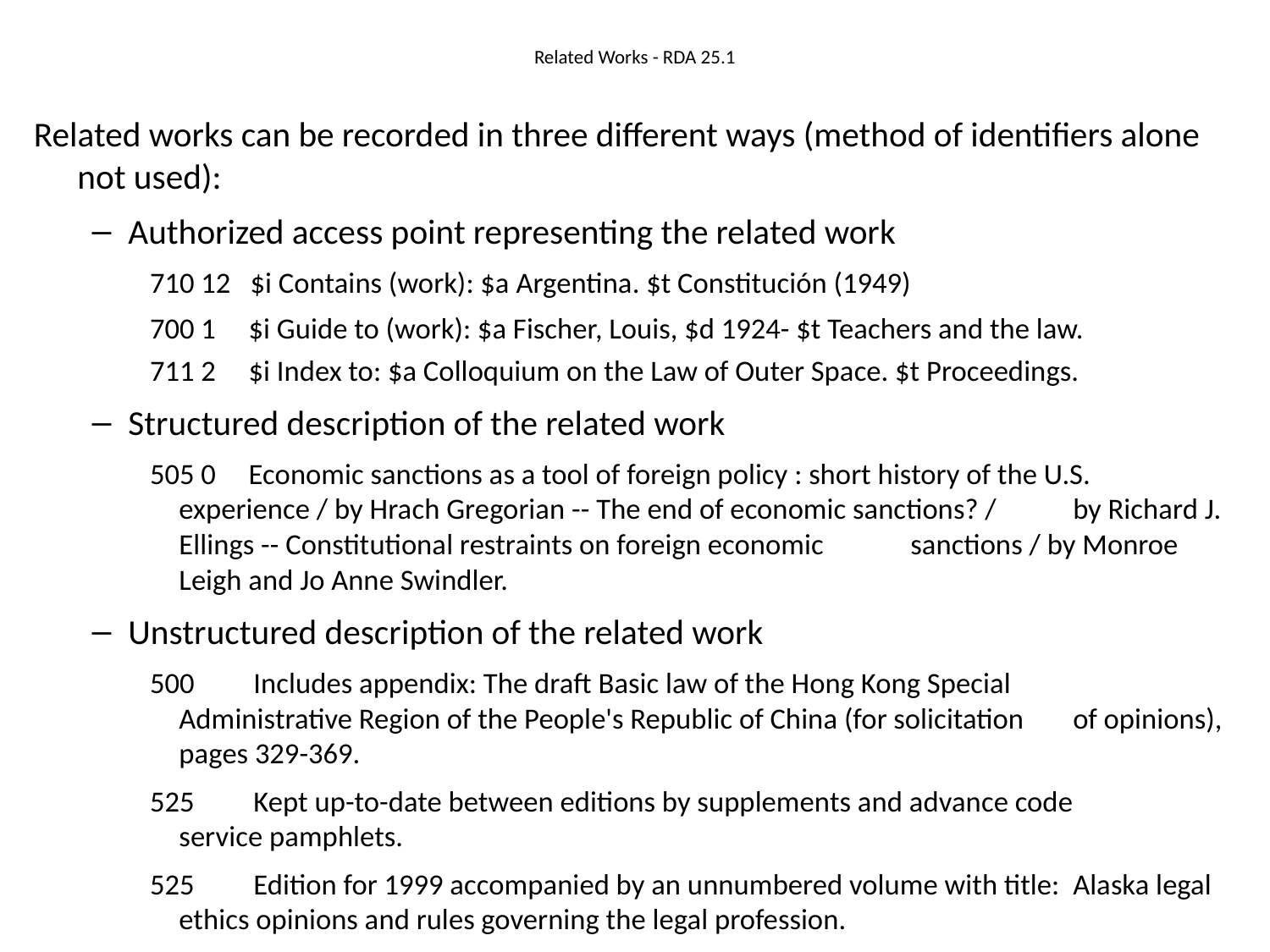

# Related Works - RDA 25.1
Related works can be recorded in three different ways (method of identifiers alone not used):
Authorized access point representing the related work
710 12   $i Contains (work): $a Argentina. $t Constitución (1949)
700 1     $i Guide to (work): $a Fischer, Louis, $d 1924- $t Teachers and the law.
711 2     $i Index to: $a Colloquium on the Law of Outer Space. $t Proceedings.
Structured description of the related work
505 0     Economic sanctions as a tool of foreign policy : short history of the U.S. 	experience / by Hrach Gregorian -- The end of economic sanctions? / 	by Richard J. Ellings -- Constitutional restraints on foreign economic 	sanctions / by Monroe Leigh and Jo Anne Swindler.
Unstructured description of the related work
500         Includes appendix: The draft Basic law of the Hong Kong Special 	Administrative Region of the People's Republic of China (for solicitation 	of opinions), pages 329-369.
525         Kept up-to-date between editions by supplements and advance code 	service pamphlets.
525         Edition for 1999 accompanied by an unnumbered volume with title: 	Alaska legal ethics opinions and rules governing the legal profession.